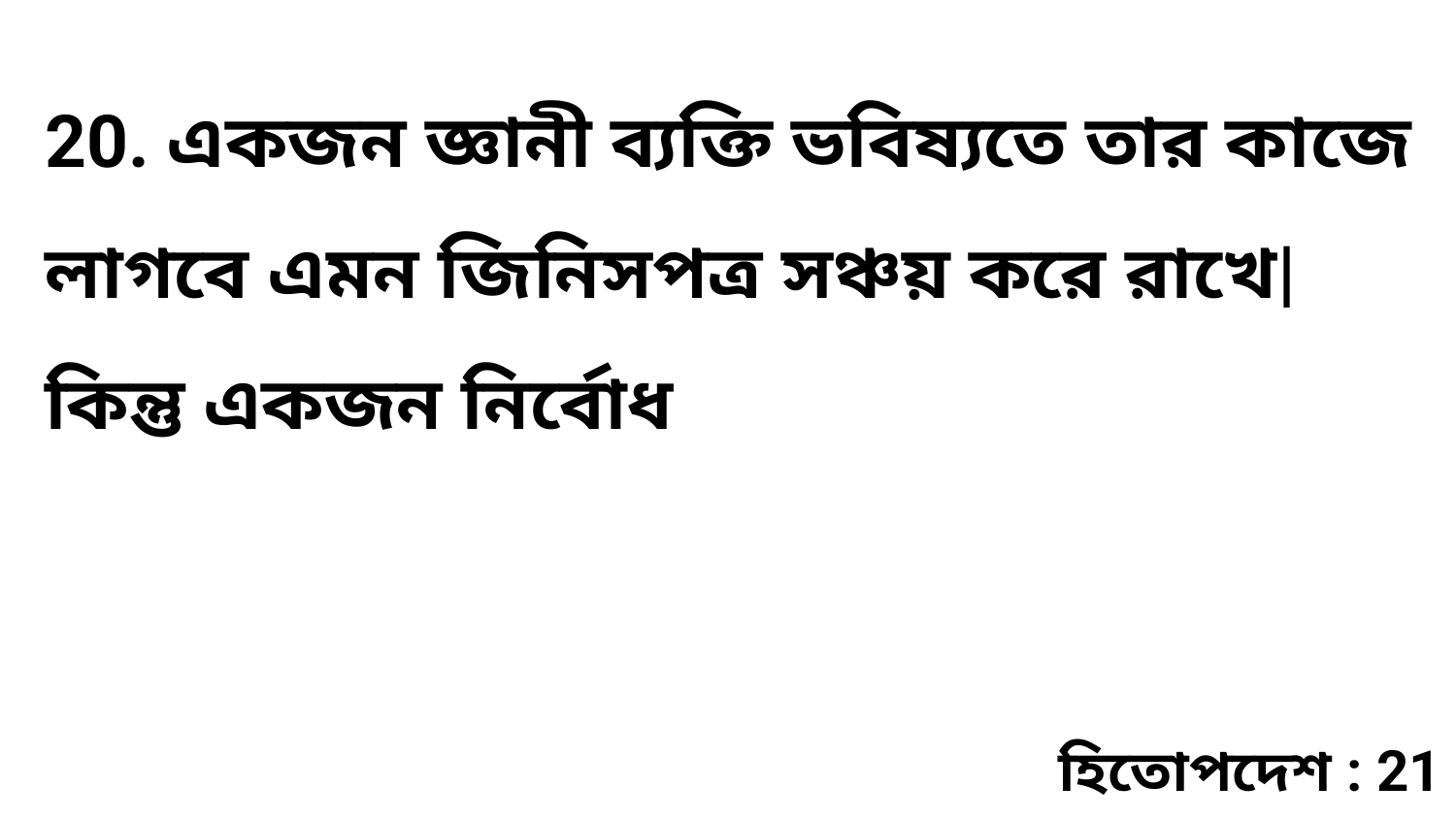

20. একজন জ্ঞানী ব্যক্তি ভবিষ্যতে তার কাজে লাগবে এমন জিনিসপত্র সঞ্চয় করে রাখে| কিন্তু একজন নির্বোধ
হিতোপদেশ : 21